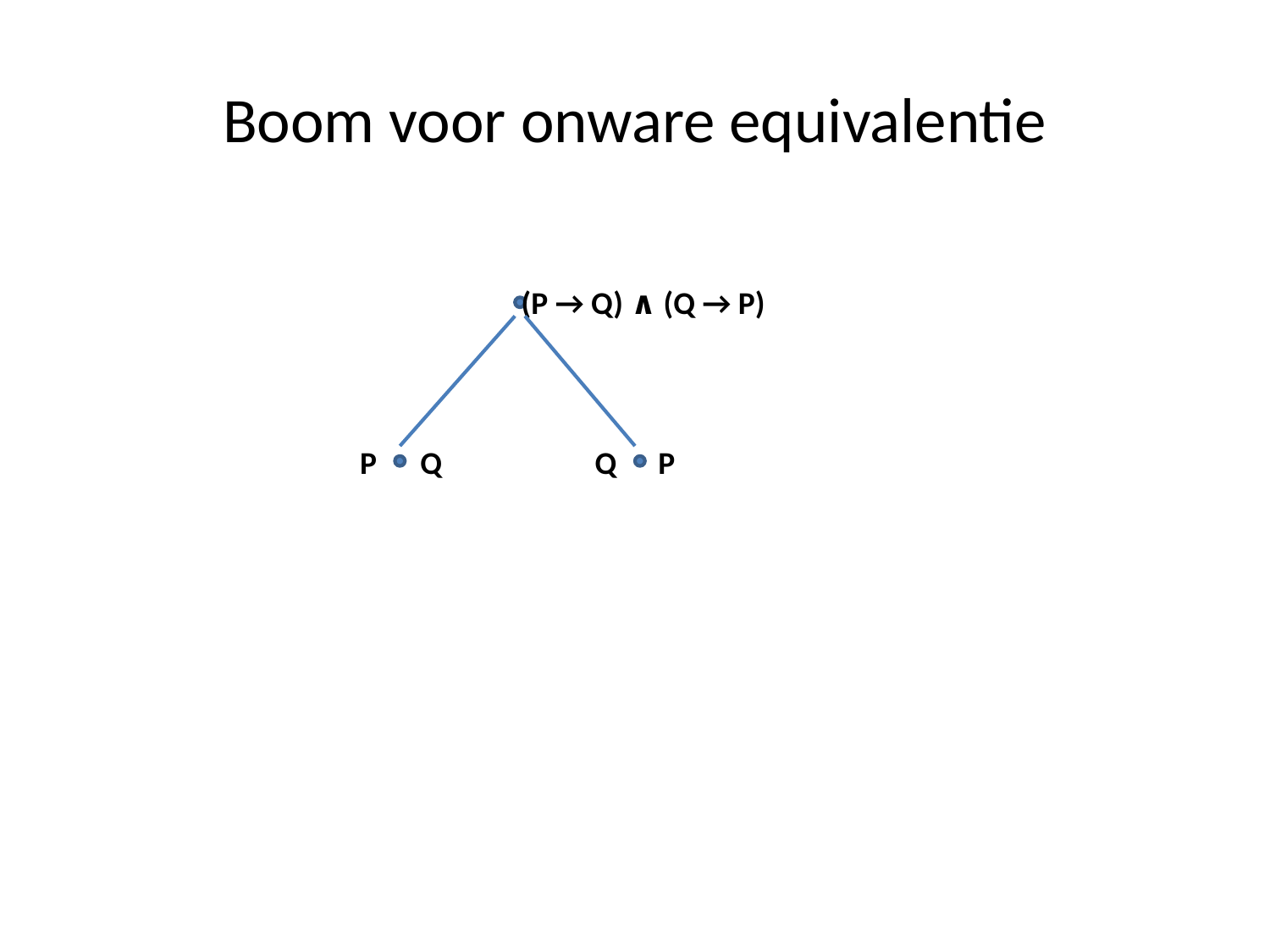

# Boom voor onware equivalentie
(P → Q) ∧ (Q → P)

P
Q
Q
P